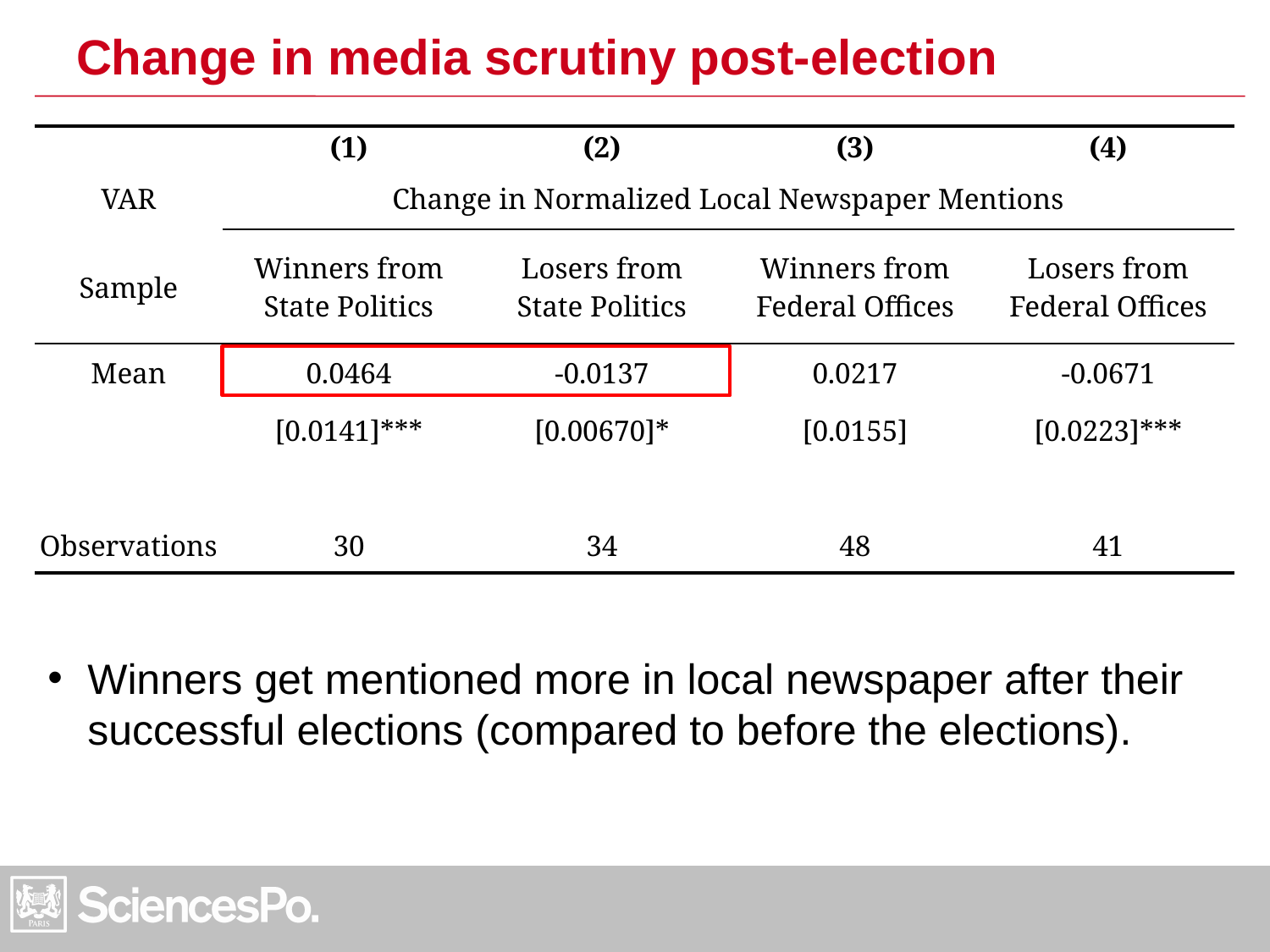

# Change in media scrutiny post-election
|  | (1) | (2) | (3) | (4) |
| --- | --- | --- | --- | --- |
| VAR | Change in Normalized Local Newspaper Mentions |  |  |  |
| Sample | Winners from State Politics | Losers from State Politics | Winners from Federal Offices | Losers from Federal Offices |
| Mean | 0.0464 | -0.0137 | 0.0217 | -0.0671 |
|  | [0.0141]\*\*\* | [0.00670]\* | [0.0155] | [0.0223]\*\*\* |
|  |  |  |  |  |
| Observations | 30 | 34 | 48 | 41 |

Winners get mentioned more in local newspaper after their successful elections (compared to before the elections).